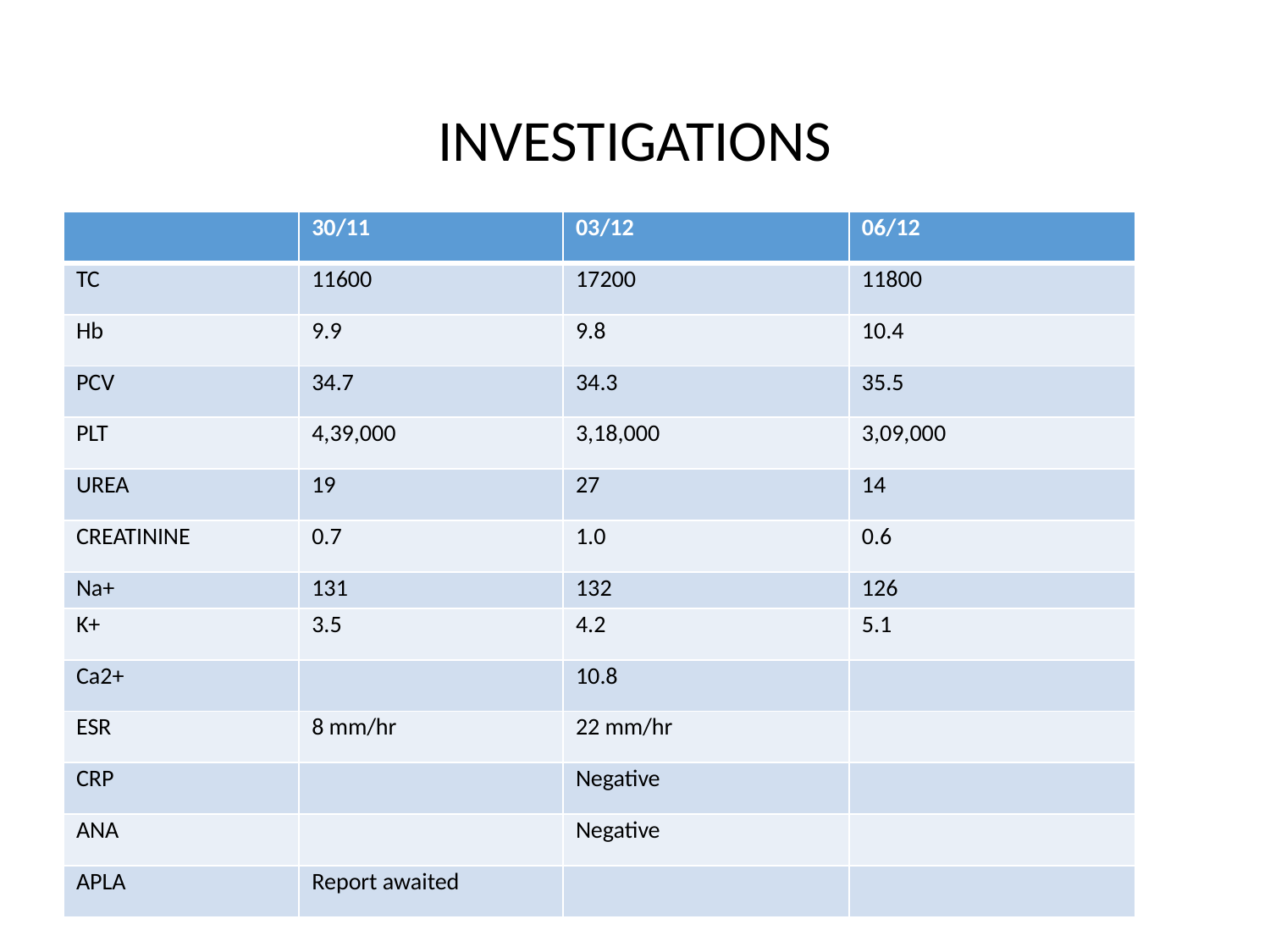

# INVESTIGATIONS
|  | 30/11 | 03/12 | 06/12 |
| --- | --- | --- | --- |
| TC | 11600 | 17200 | 11800 |
| Hb | 9.9 | 9.8 | 10.4 |
| PCV | 34.7 | 34.3 | 35.5 |
| PLT | 4,39,000 | 3,18,000 | 3,09,000 |
| UREA | 19 | 27 | 14 |
| CREATININE | 0.7 | 1.0 | 0.6 |
| Na+ | 131 | 132 | 126 |
| K+ | 3.5 | 4.2 | 5.1 |
| Ca2+ |  | 10.8 |  |
| ESR | 8 mm/hr | 22 mm/hr |  |
| CRP |  | Negative |  |
| ANA |  | Negative |  |
| APLA | Report awaited |  |  |